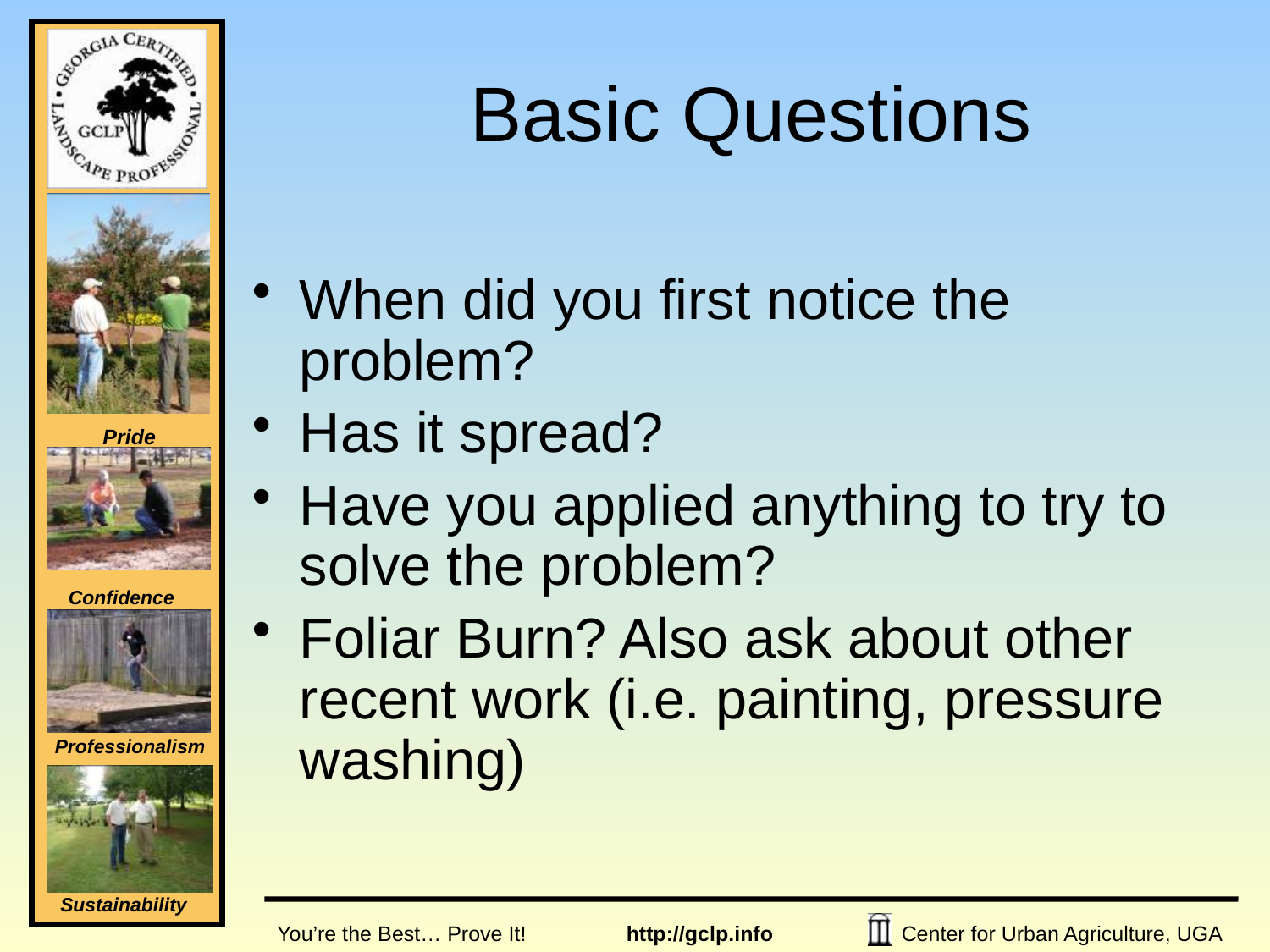

# Basic Questions
When did you first notice the problem?
Has it spread?
Have you applied anything to try to solve the problem?
Foliar Burn? Also ask about other recent work (i.e. painting, pressure washing)